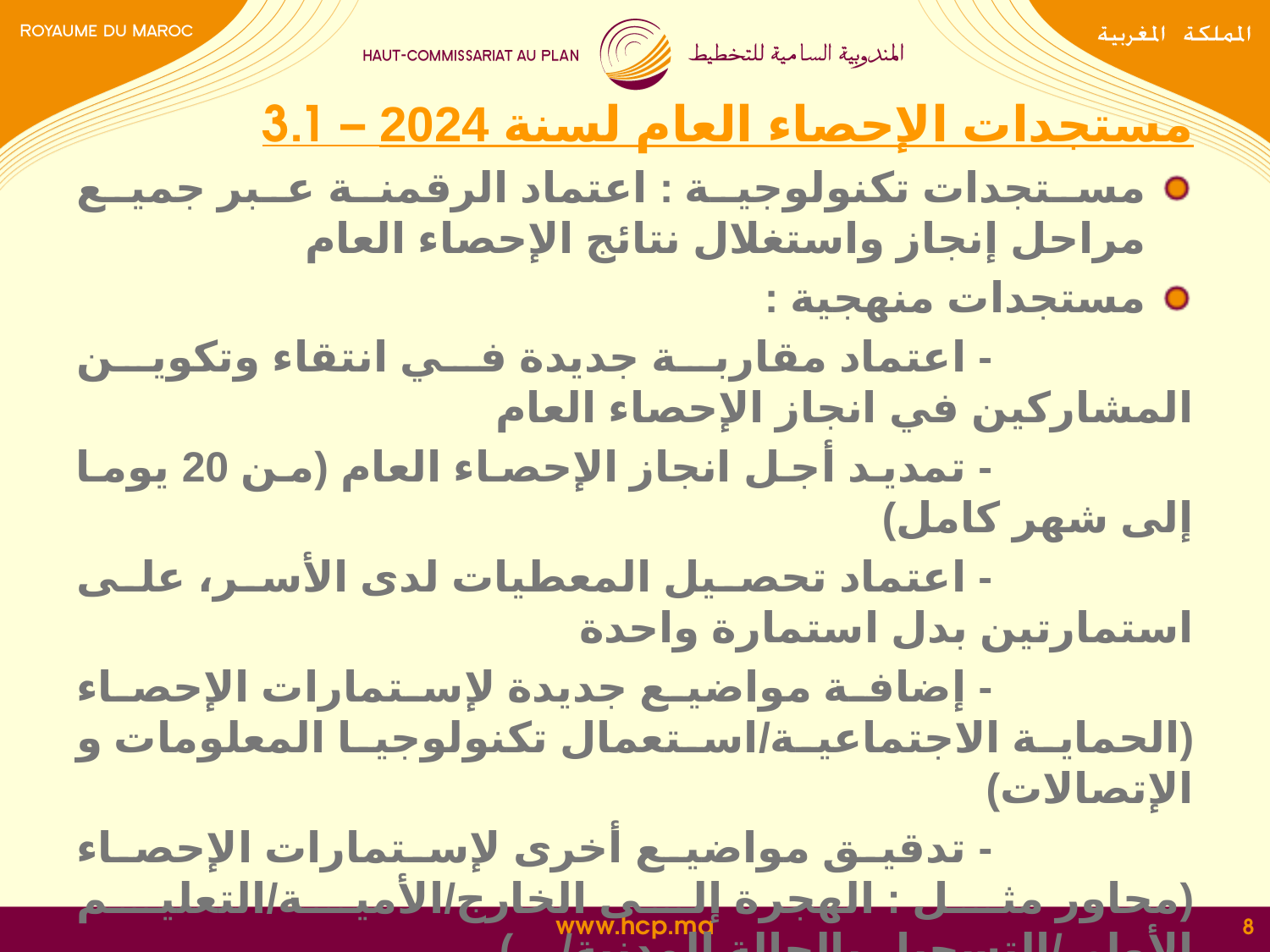

3.1 – مستجدات الإحصاء العام لسنة 2024
مستجدات تكنولوجية : اعتماد الرقمنة عبر جميع مراحل إنجاز واستغلال نتائج الإحصاء العام
مستجدات منهجية :
                 - اعتماد مقاربة جديدة في انتقاء وتكوين المشاركين في انجاز الإحصاء العام
                 - تمديد أجل انجاز الإحصاء العام (من 20 يوما إلى شهر كامل)
                 - اعتماد تحصيل المعطيات لدى الأسر، على استمارتين بدل استمارة واحدة
                 - إضافة مواضيع جديدة لإستمارات الإحصاء (الحماية الاجتماعية/استعمال تكنولوجيا المعلومات و الإتصالات)
                 - تدقيق مواضيع أخرى لإستمارات الإحصاء (محاور مثل : الهجرة إلى الخارج/الأمية/التعليم الأولي/التسجيل بالحالة المدنية/....)

8